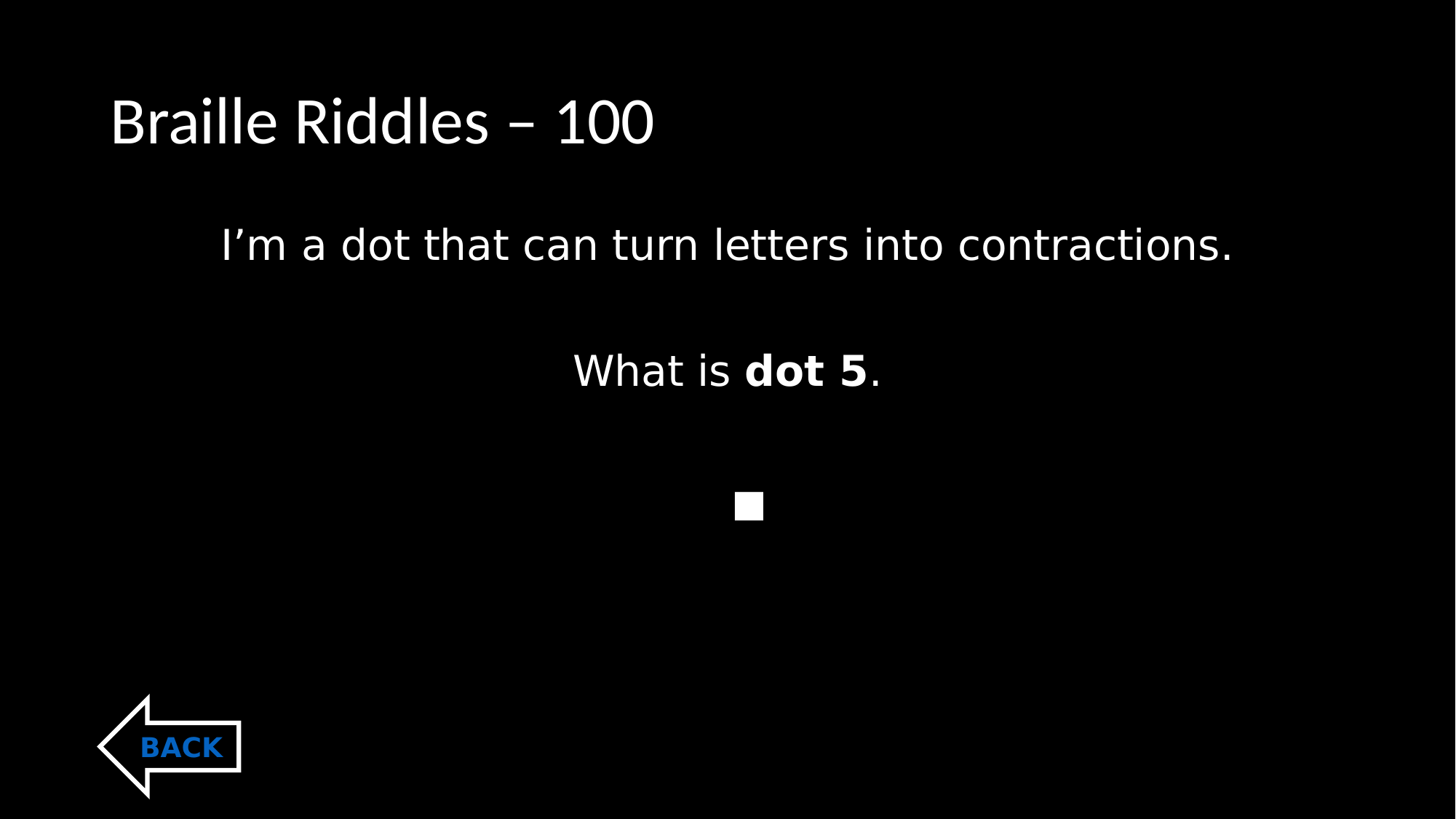

# Braille Riddles – 100
I’m a dot that can turn letters into contractions.

What is dot 5.

⠐